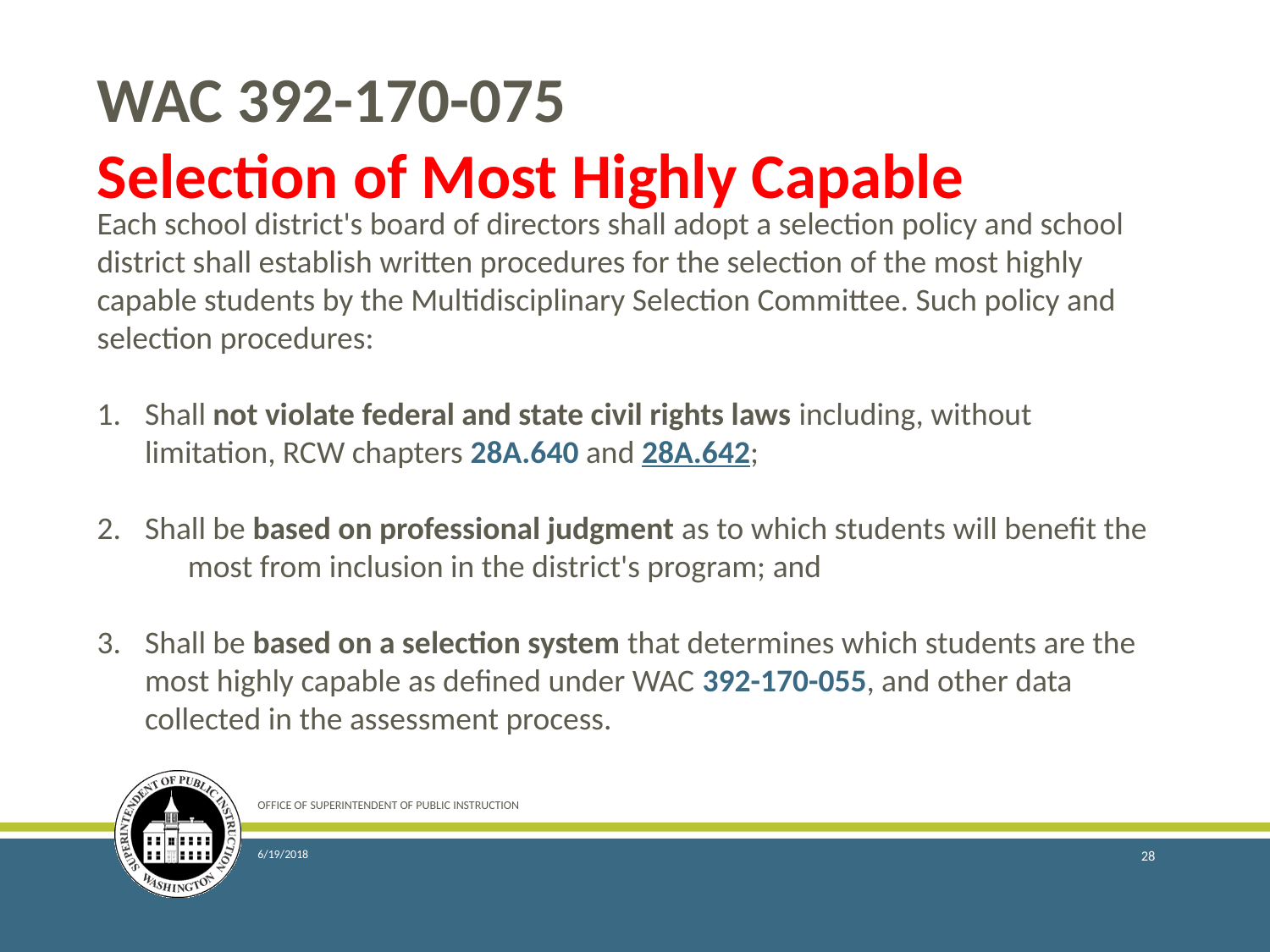

WAC 392-170-075
Selection of Most Highly Capable
Each school district's board of directors shall adopt a selection policy and school district shall establish written procedures for the selection of the most highly capable students by the Multidisciplinary Selection Committee. Such policy and selection procedures:

Shall not violate federal and state civil rights laws including, without limitation, RCW chapters 28A.640 and 28A.642;

Shall be based on professional judgment as to which students will benefit the        most from inclusion in the district's program; and

Shall be based on a selection system that determines which students are the most highly capable as defined under WAC 392-170-055, and other data collected in the assessment process.
OFFICE OF SUPERINTENDENT OF PUBLIC INSTRUCTION
6/19/2018
28